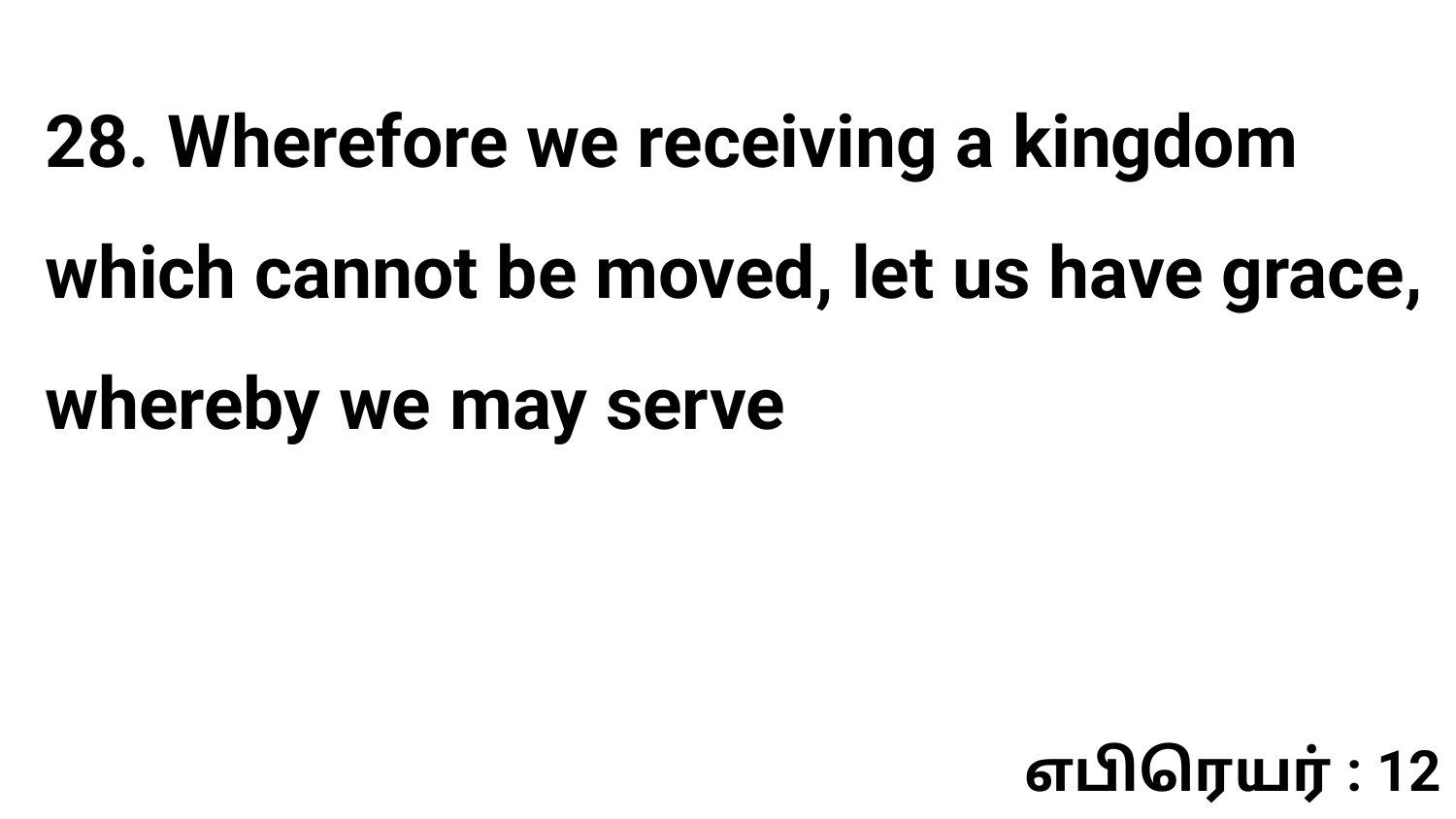

28. Wherefore we receiving a kingdom which cannot be moved, let us have grace, whereby we may serve
எபிரெயர் : 12